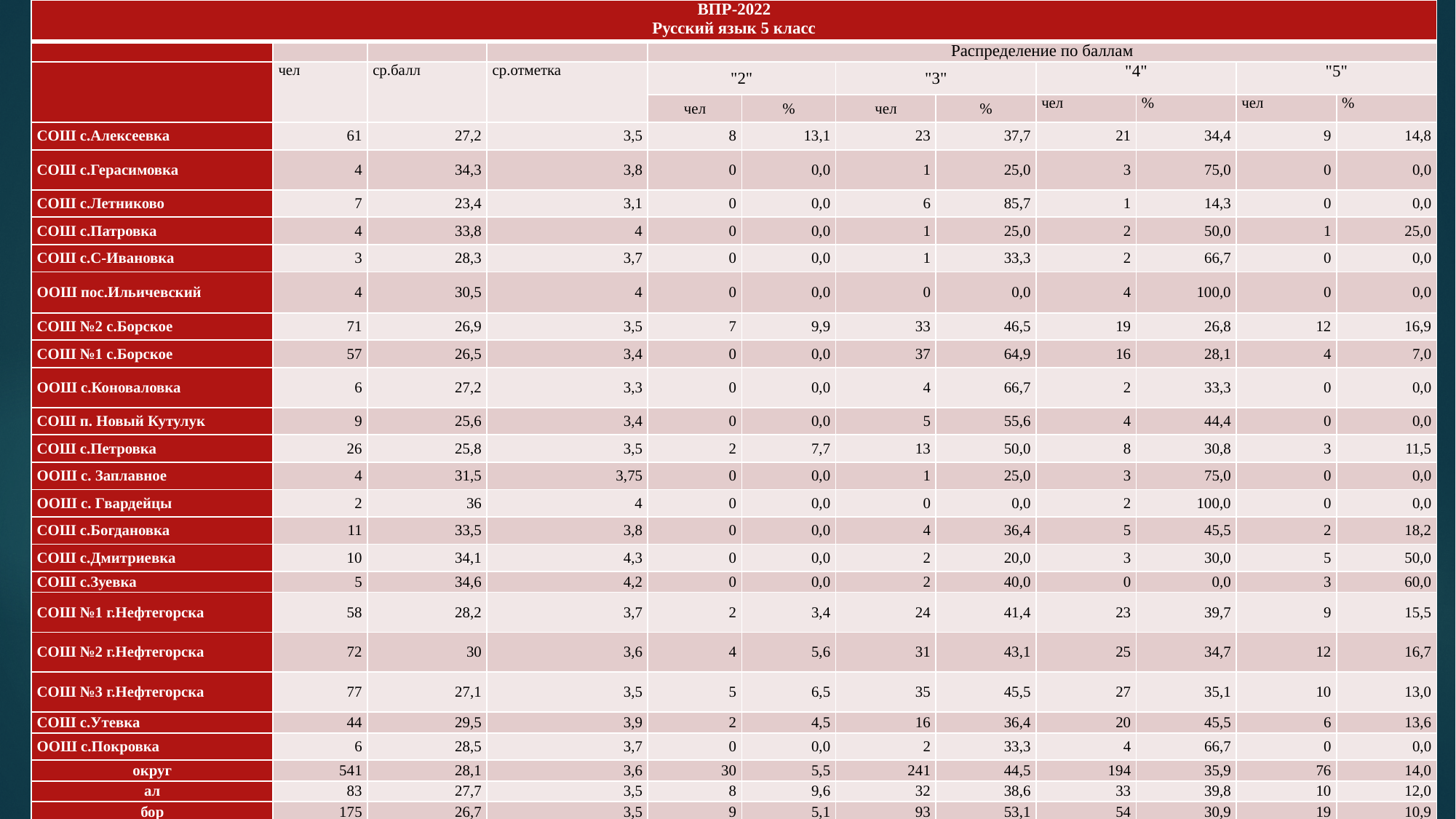

| ВПР-2022 Русский язык 5 класс |  |  |  |  |  |  |  |  |  |  |  |
| --- | --- | --- | --- | --- | --- | --- | --- | --- | --- | --- | --- |
|  |  |  |  | Распределение по баллам |  |  |  |  |  |  |  |
|  | чел | ср.балл | ср.отметка | "2" |  | "3" |  | "4" |  | "5" |  |
|  |  |  |  | чел | % | чел | % | чел | % | чел | % |
| СОШ с.Алексеевка | 61 | 27,2 | 3,5 | 8 | 13,1 | 23 | 37,7 | 21 | 34,4 | 9 | 14,8 |
| СОШ с.Герасимовка | 4 | 34,3 | 3,8 | 0 | 0,0 | 1 | 25,0 | 3 | 75,0 | 0 | 0,0 |
| СОШ с.Летниково | 7 | 23,4 | 3,1 | 0 | 0,0 | 6 | 85,7 | 1 | 14,3 | 0 | 0,0 |
| СОШ с.Патровка | 4 | 33,8 | 4 | 0 | 0,0 | 1 | 25,0 | 2 | 50,0 | 1 | 25,0 |
| СОШ с.С-Ивановка | 3 | 28,3 | 3,7 | 0 | 0,0 | 1 | 33,3 | 2 | 66,7 | 0 | 0,0 |
| ООШ пос.Ильичевский | 4 | 30,5 | 4 | 0 | 0,0 | 0 | 0,0 | 4 | 100,0 | 0 | 0,0 |
| СОШ №2 с.Борское | 71 | 26,9 | 3,5 | 7 | 9,9 | 33 | 46,5 | 19 | 26,8 | 12 | 16,9 |
| СОШ №1 с.Борское | 57 | 26,5 | 3,4 | 0 | 0,0 | 37 | 64,9 | 16 | 28,1 | 4 | 7,0 |
| ООШ с.Коноваловка | 6 | 27,2 | 3,3 | 0 | 0,0 | 4 | 66,7 | 2 | 33,3 | 0 | 0,0 |
| СОШ п. Новый Кутулук | 9 | 25,6 | 3,4 | 0 | 0,0 | 5 | 55,6 | 4 | 44,4 | 0 | 0,0 |
| СОШ с.Петровка | 26 | 25,8 | 3,5 | 2 | 7,7 | 13 | 50,0 | 8 | 30,8 | 3 | 11,5 |
| ООШ с. Заплавное | 4 | 31,5 | 3,75 | 0 | 0,0 | 1 | 25,0 | 3 | 75,0 | 0 | 0,0 |
| ООШ с. Гвардейцы | 2 | 36 | 4 | 0 | 0,0 | 0 | 0,0 | 2 | 100,0 | 0 | 0,0 |
| СОШ с.Богдановка | 11 | 33,5 | 3,8 | 0 | 0,0 | 4 | 36,4 | 5 | 45,5 | 2 | 18,2 |
| СОШ с.Дмитриевка | 10 | 34,1 | 4,3 | 0 | 0,0 | 2 | 20,0 | 3 | 30,0 | 5 | 50,0 |
| СОШ с.Зуевка | 5 | 34,6 | 4,2 | 0 | 0,0 | 2 | 40,0 | 0 | 0,0 | 3 | 60,0 |
| СОШ №1 г.Нефтегорска | 58 | 28,2 | 3,7 | 2 | 3,4 | 24 | 41,4 | 23 | 39,7 | 9 | 15,5 |
| СОШ №2 г.Нефтегорска | 72 | 30 | 3,6 | 4 | 5,6 | 31 | 43,1 | 25 | 34,7 | 12 | 16,7 |
| СОШ №3 г.Нефтегорска | 77 | 27,1 | 3,5 | 5 | 6,5 | 35 | 45,5 | 27 | 35,1 | 10 | 13,0 |
| СОШ с.Утевка | 44 | 29,5 | 3,9 | 2 | 4,5 | 16 | 36,4 | 20 | 45,5 | 6 | 13,6 |
| ООШ с.Покровка | 6 | 28,5 | 3,7 | 0 | 0,0 | 2 | 33,3 | 4 | 66,7 | 0 | 0,0 |
| округ | 541 | 28,1 | 3,6 | 30 | 5,5 | 241 | 44,5 | 194 | 35,9 | 76 | 14,0 |
| ал | 83 | 27,7 | 3,5 | 8 | 9,6 | 32 | 38,6 | 33 | 39,8 | 10 | 12,0 |
| бор | 175 | 26,7 | 3,5 | 9 | 5,1 | 93 | 53,1 | 54 | 30,9 | 19 | 10,9 |
| нефт | 283 | 29,1 | 3,7 | 13 | 4,6 | 116 | 41,0 | 107 | 37,8 | 47 | 16,6 |